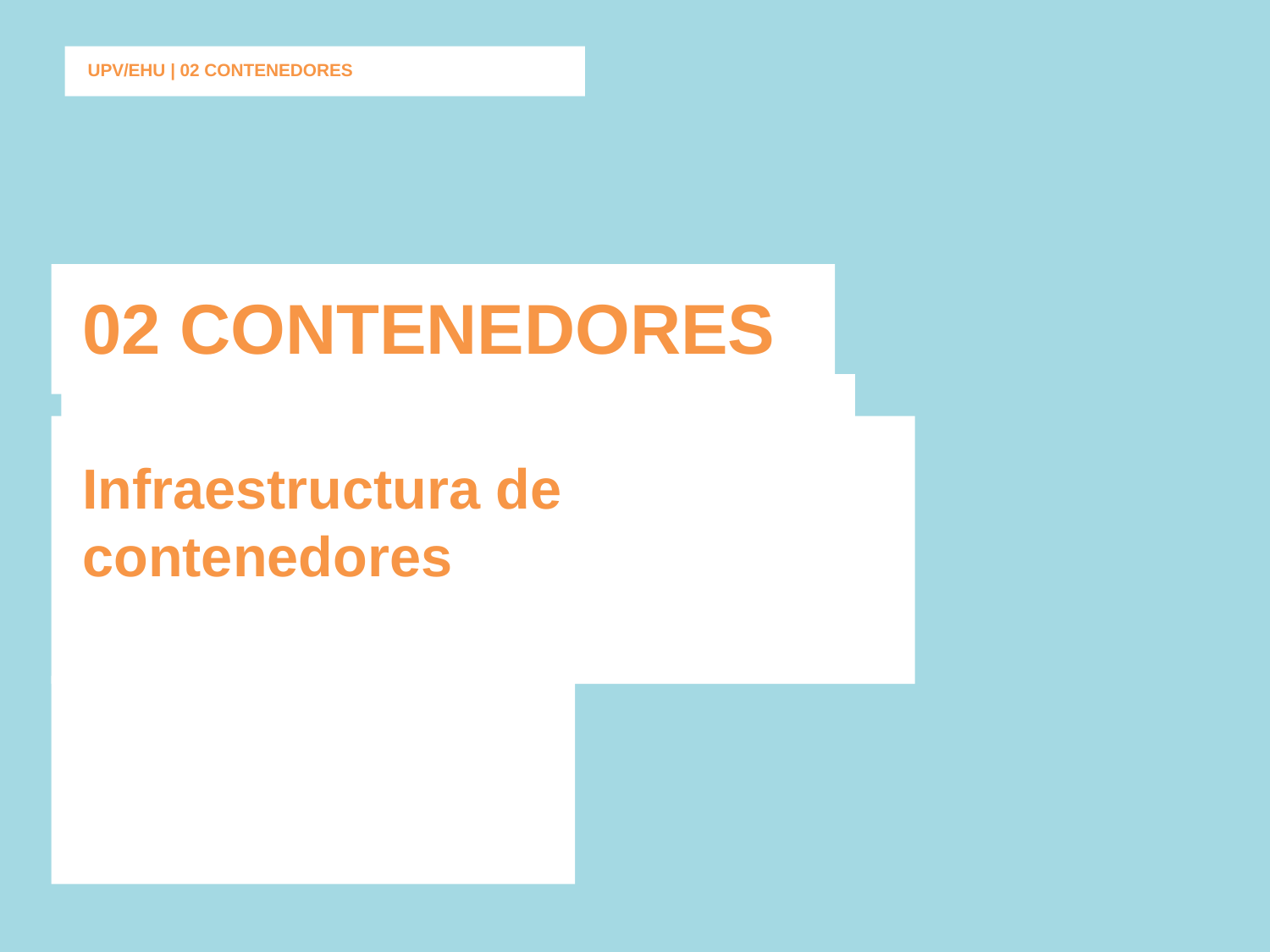

UPV/EHU | 02 CONTENEDORES
# 02 CONTENEDORES Infraestructura de contenedores